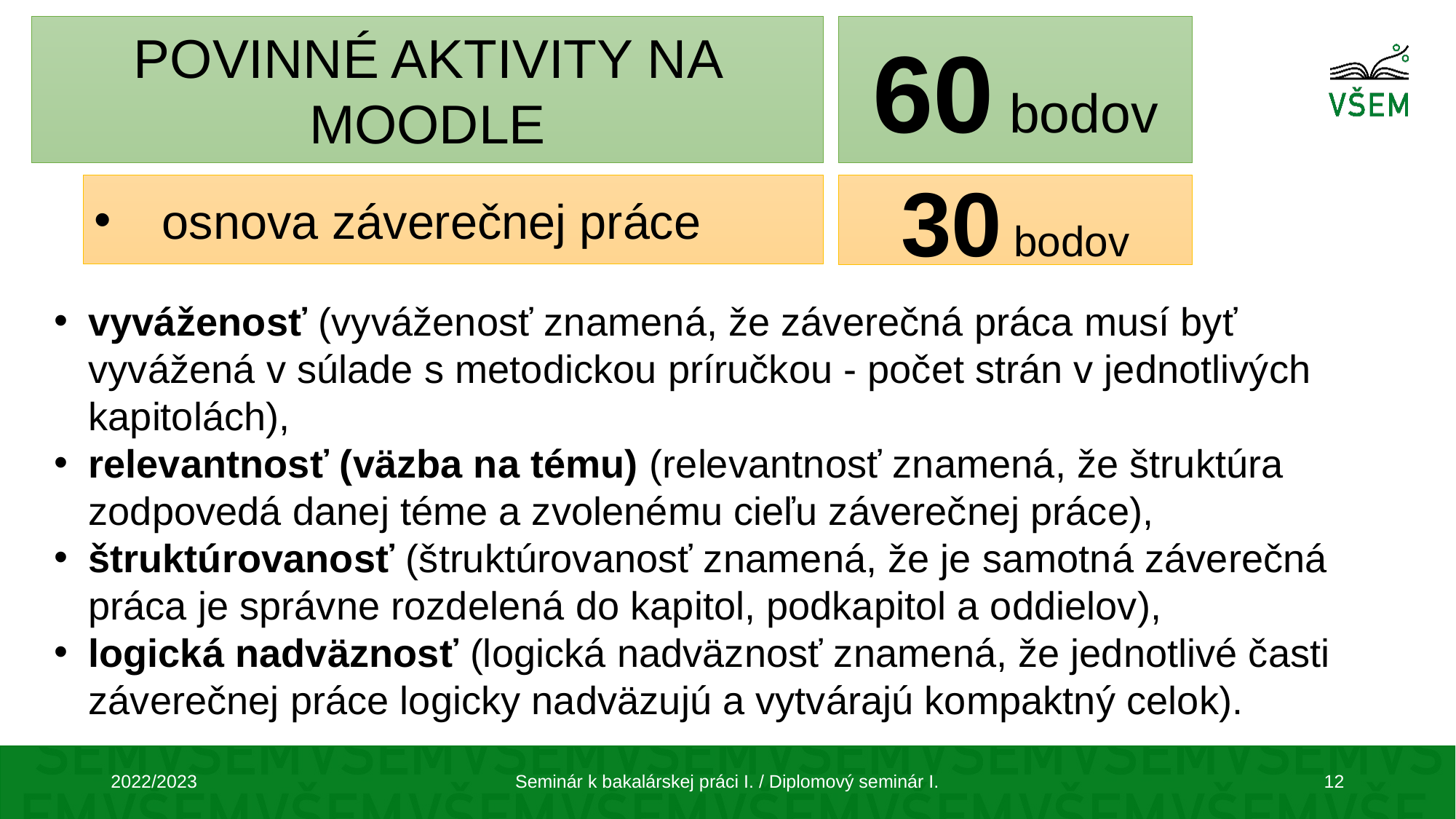

POVINNÉ AKTIVITY NA MOODLE
60 bodov
osnova záverečnej práce
30 bodov
vyváženosť (vyváženosť znamená, že záverečná práca musí byť vyvážená v súlade s metodickou príručkou - počet strán v jednotlivých kapitolách),
relevantnosť (väzba na tému) (relevantnosť znamená, že štruktúra zodpovedá danej téme a zvolenému cieľu záverečnej práce),
štruktúrovanosť (štruktúrovanosť znamená, že je samotná záverečná práca je správne rozdelená do kapitol, podkapitol a oddielov),
logická nadväznosť (logická nadväznosť znamená, že jednotlivé časti záverečnej práce logicky nadväzujú a vytvárajú kompaktný celok).
2022/2023
Seminár k bakalárskej práci I. / Diplomový seminár I.
12